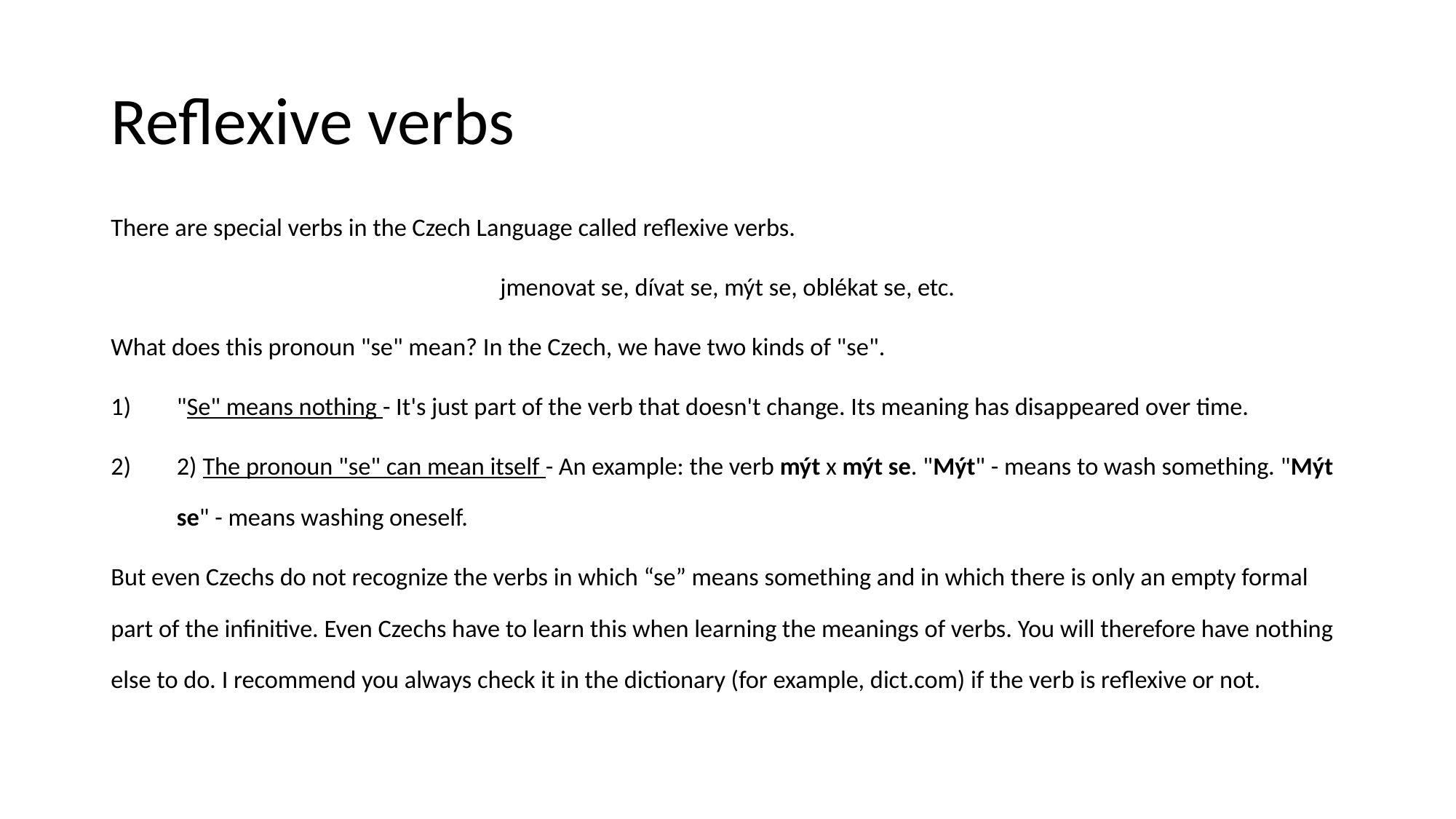

# Reflexive verbs
There are special verbs in the Czech Language called reflexive verbs.
jmenovat se, dívat se, mýt se, oblékat se, etc.
What does this pronoun "se" mean? In the Czech, we have two kinds of "se".
"Se" means nothing - It's just part of the verb that doesn't change. Its meaning has disappeared over time.
2) The pronoun "se" can mean itself - An example: the verb mýt x mýt se. "Mýt" - means to wash something. "Mýt se" - means washing oneself.
But even Czechs do not recognize the verbs in which “se” means something and in which there is only an empty formal part of the infinitive. Even Czechs have to learn this when learning the meanings of verbs. You will therefore have nothing else to do. I recommend you always check it in the dictionary (for example, dict.com) if the verb is reflexive or not.